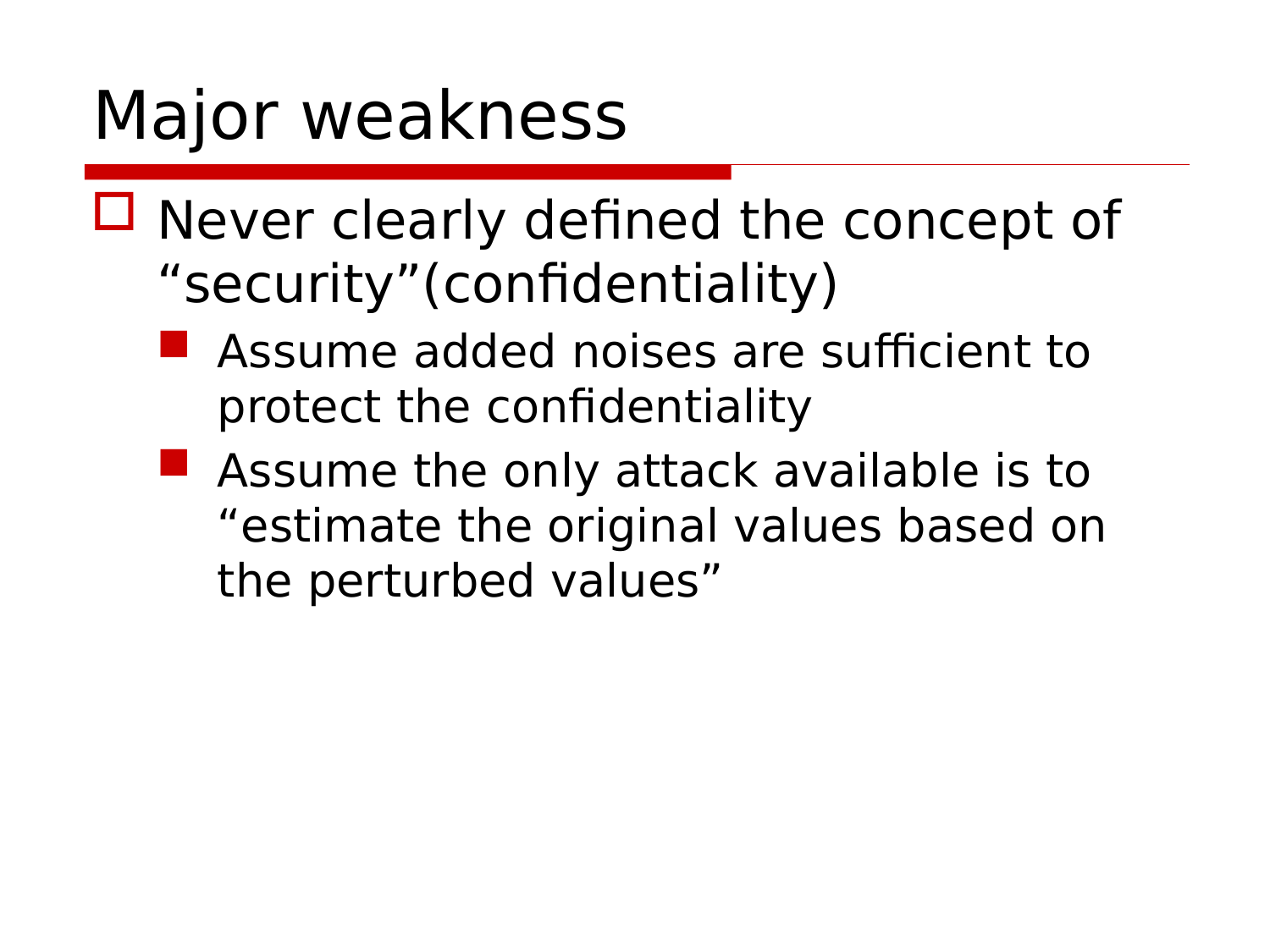

# Major weakness
Never clearly defined the concept of “security”(confidentiality)
Assume added noises are sufficient to protect the confidentiality
Assume the only attack available is to “estimate the original values based on the perturbed values”